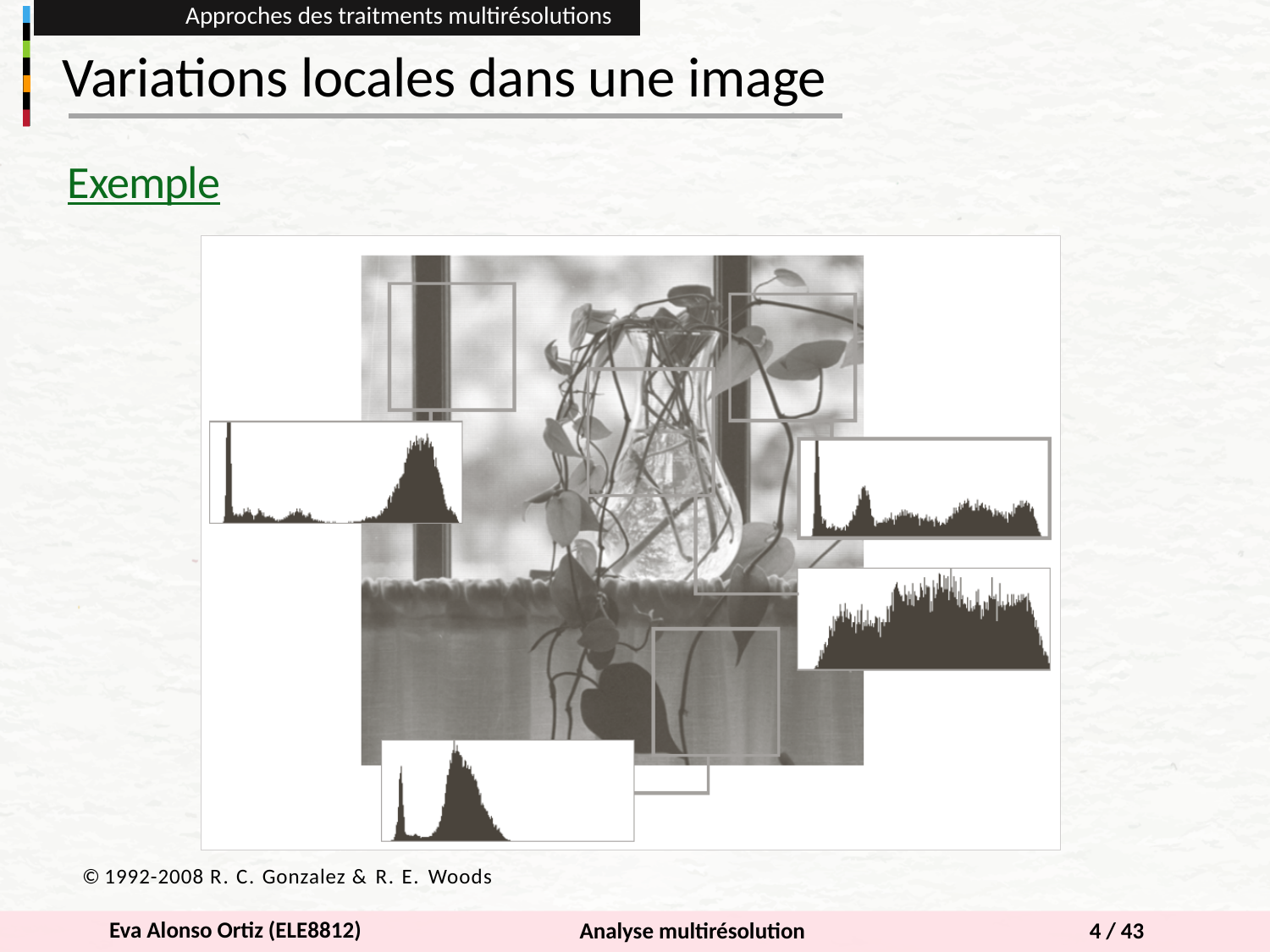

Approches des traitments multirésolutions

Variations locales dans une image
Exemple

© 1992-2008 R. C. Gonzalez & R. E. Woods